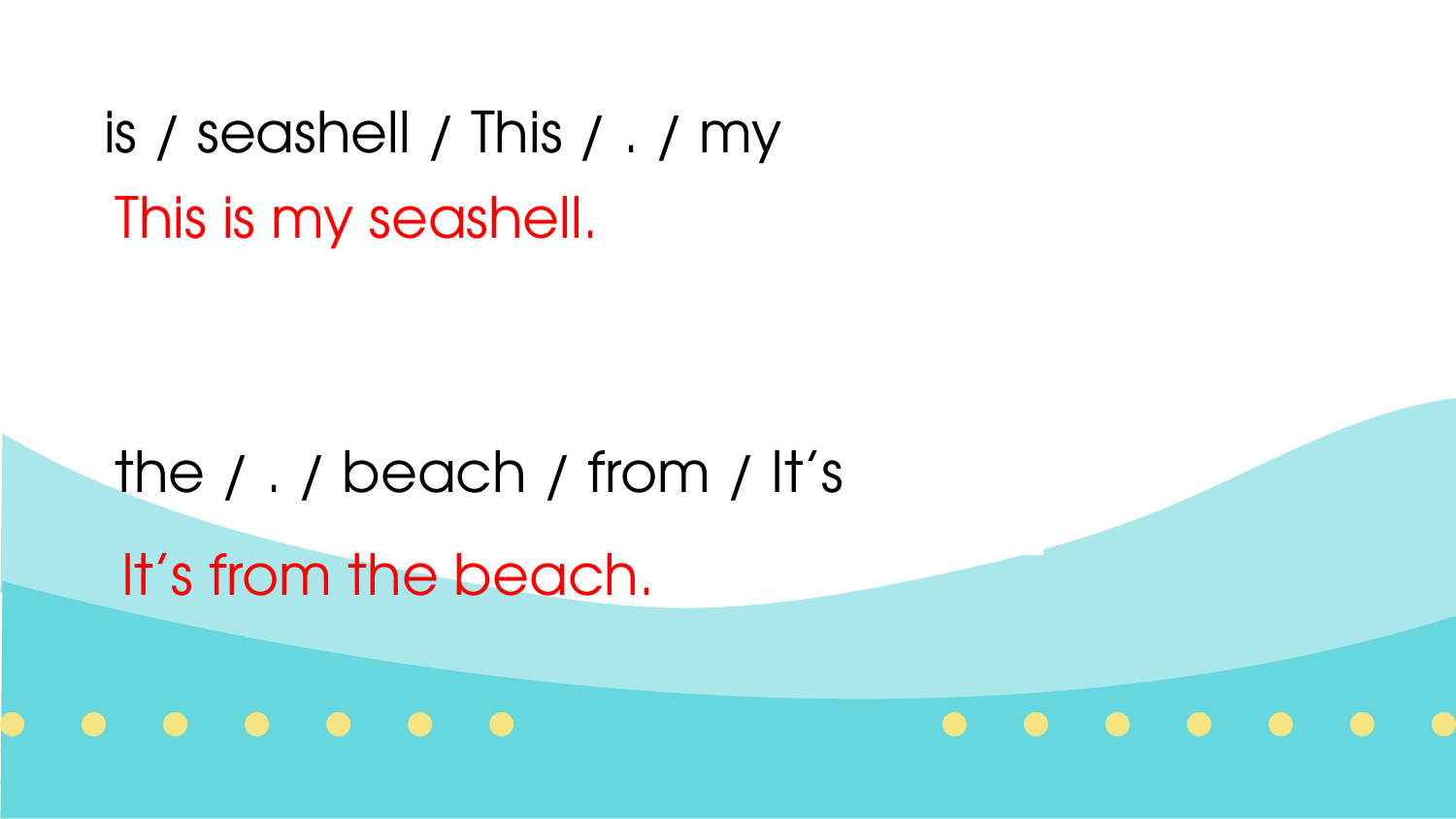

is / seashell / This / . / my
This is my seashell.

the / . / beach / from / It’s

It’s from the beach.